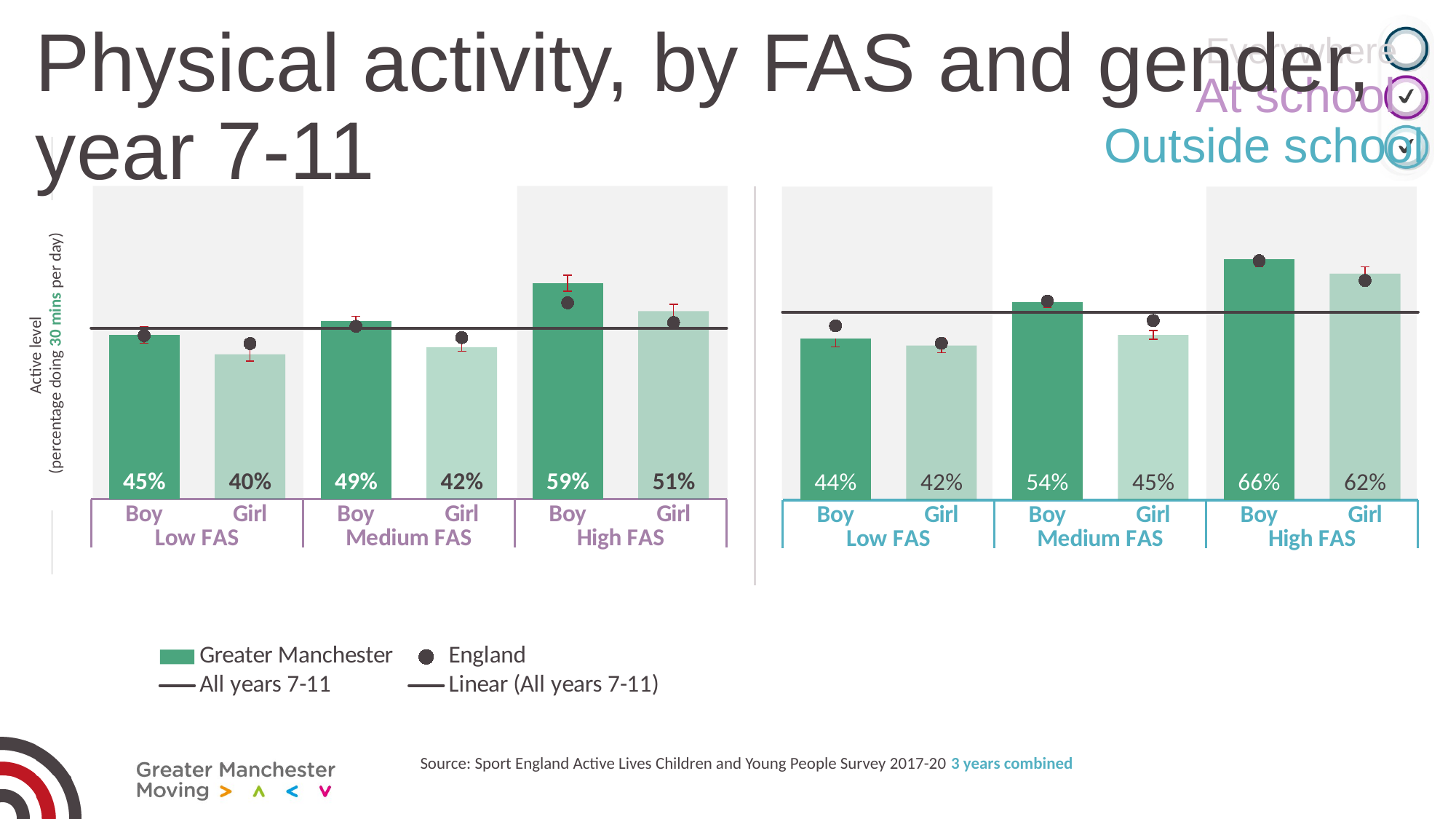

Physical activity, by FAS and gender, year 7-11

### Chart

| Category | Greater Manchester | Girls | England | All years 7-11 |
|---|---|---|---|---|
| Boy | 0.4481613441856899 | None | 0.447200521318831 | 0.46774911855749507 |
| Girl | None | 0.39633933037683766 | 0.4254685755259899 | 0.46774911855749507 |
| Boy | 0.48601717876249007 | None | 0.47252194664324026 | 0.46774911855749507 |
| Girl | None | 0.41584381902344114 | 0.4416764947505293 | 0.46774911855749507 |
| Boy | 0.59013105537025 | None | 0.5367382769722513 | 0.46774911855749507 |
| Girl | None | 0.5140227114609179 | 0.48298679974033815 | 0.46774911855749507 |

### Chart

| Category | Boys | Girls | England | All years 7-11 |
|---|---|---|---|---|
| Boy | 0.44012939291231984 | None | 0.4751862444964878 | 0.5124902192478696 |
| Girl | None | 0.42130229934808155 | 0.42780249172102963 | 0.5124902192478696 |
| Boy | 0.5396354311860483 | None | 0.5425245091995621 | 0.5124902192478696 |
| Girl | None | 0.45025639410706114 | 0.48953612237168526 | 0.5124902192478696 |
| Boy | 0.657122659336907 | None | 0.6525870675323973 | 0.5124902192478696 |
| Girl | None | 0.6175316540779885 | 0.5987826960524936 | 0.5124902192478696 |
Source: Sport England Active Lives Children and Young People Survey 2017-20 3 years combined